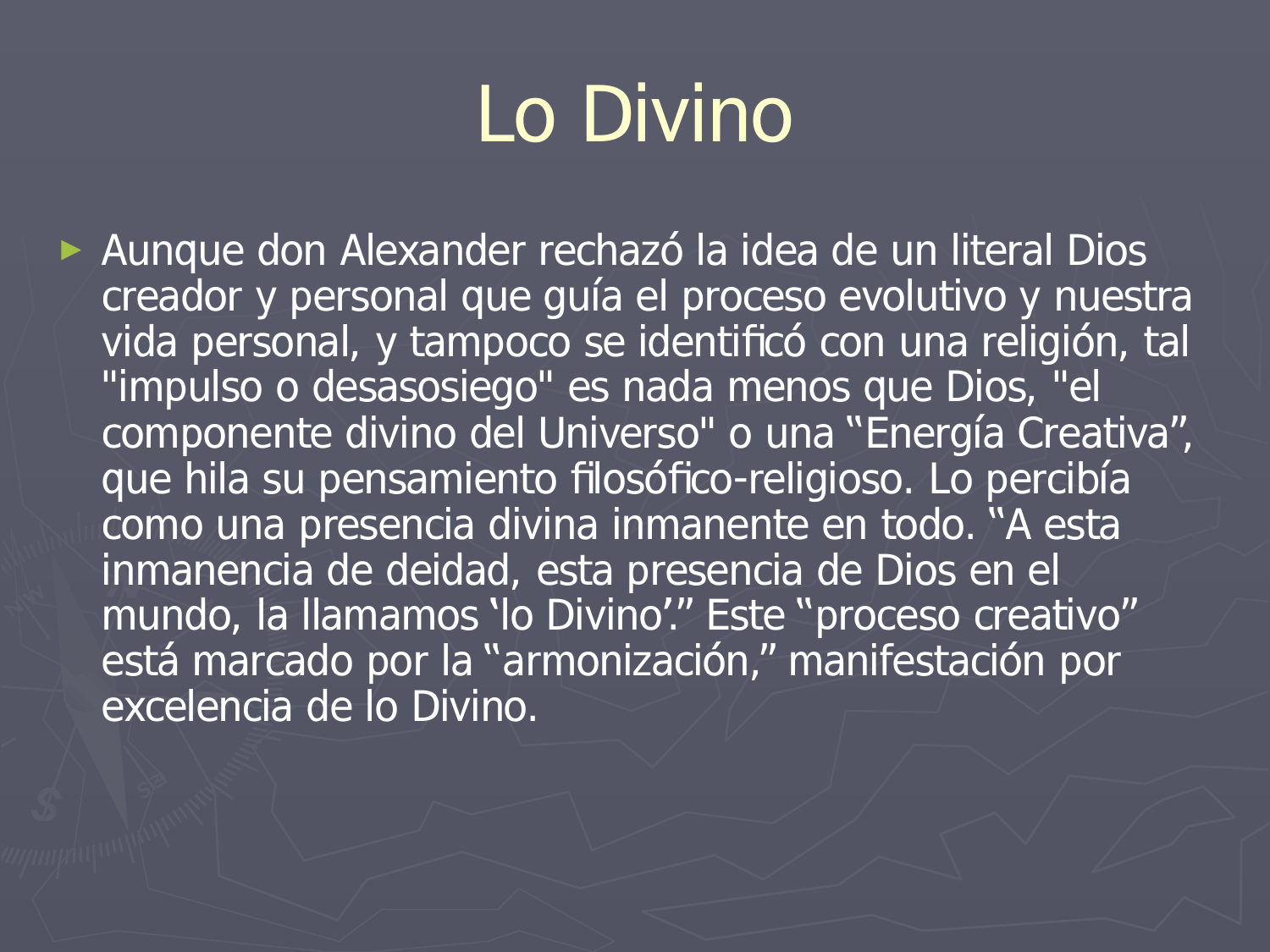

# Lo Divino
Aunque don Alexander rechazó la idea de un literal Dios creador y personal que guía el proceso evolutivo y nuestra vida personal, y tampoco se identificó con una religión, tal "impulso o desasosiego" es nada menos que Dios, "el componente divino del Universo" o una “Energía Creativa”, que hila su pensamiento filosófico-religioso. Lo percibía como una presencia divina inmanente en todo. “A esta inmanencia de deidad, esta presencia de Dios en el mundo, la llamamos ‘lo Divino’.” Este “proceso creativo” está marcado por la “armonización,” manifestación por excelencia de lo Divino.